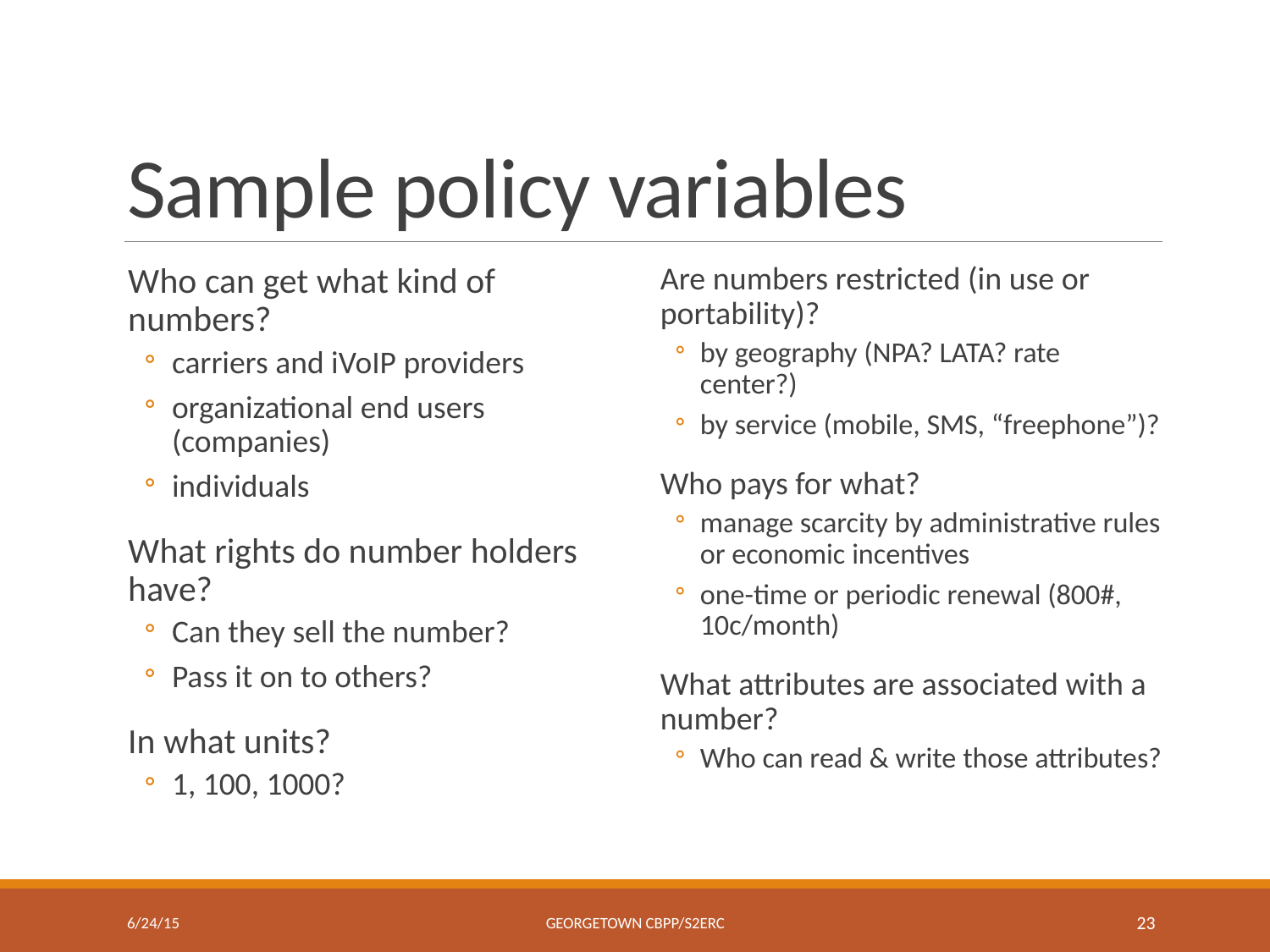

# Sample policy variables
Who can get what kind of numbers?
carriers and iVoIP providers
organizational end users (companies)
individuals
What rights do number holders have?
Can they sell the number?
Pass it on to others?
In what units?
1, 100, 1000?
Are numbers restricted (in use or portability)?
by geography (NPA? LATA? rate center?)
by service (mobile, SMS, “freephone”)?
Who pays for what?
manage scarcity by administrative rules or economic incentives
one-time or periodic renewal (800#, 10c/month)
What attributes are associated with a number?
Who can read & write those attributes?

6/24/15
Georgetown CBPP/S2ERC
23